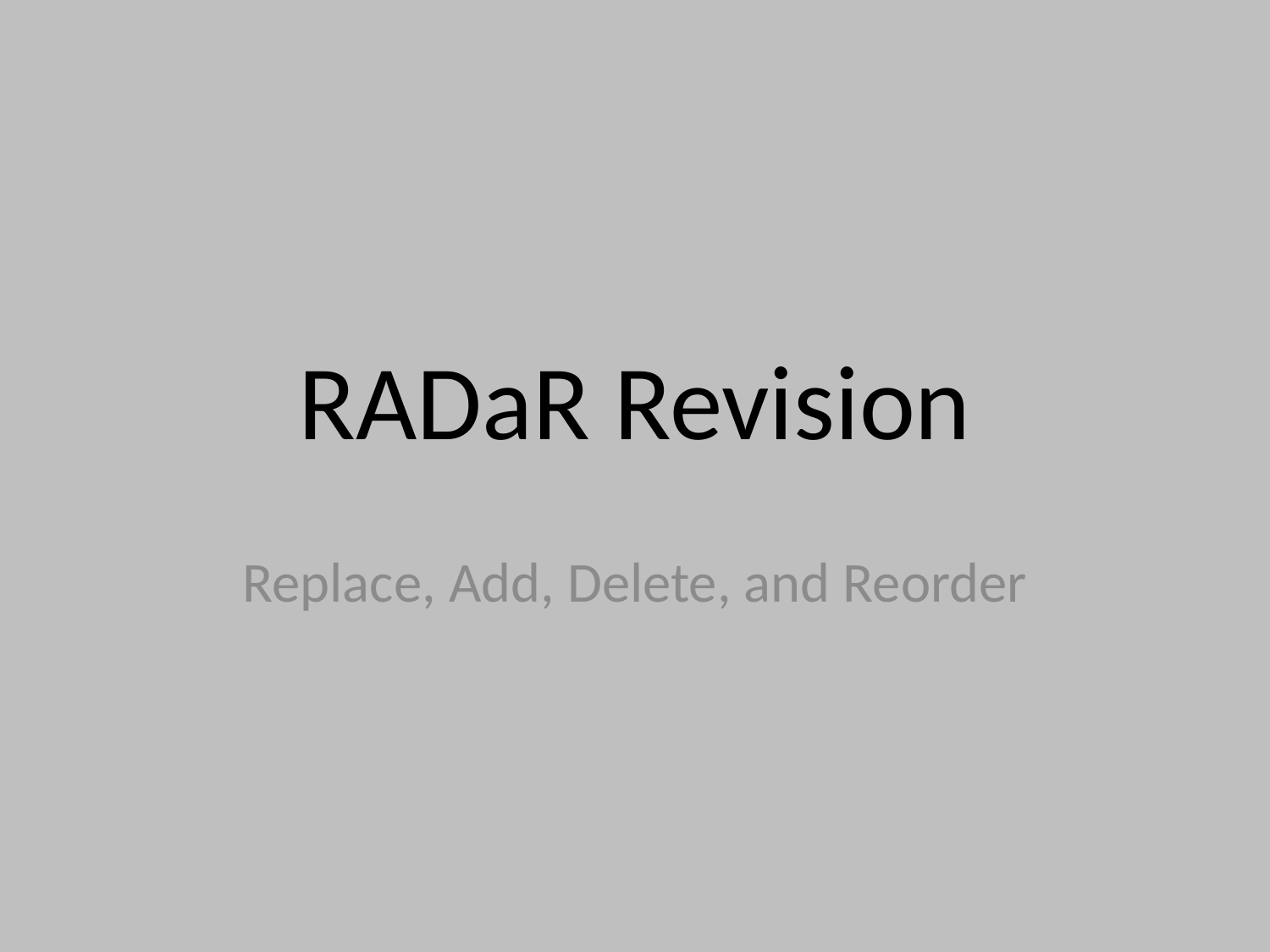

# RADaR Revision
Replace, Add, Delete, and Reorder